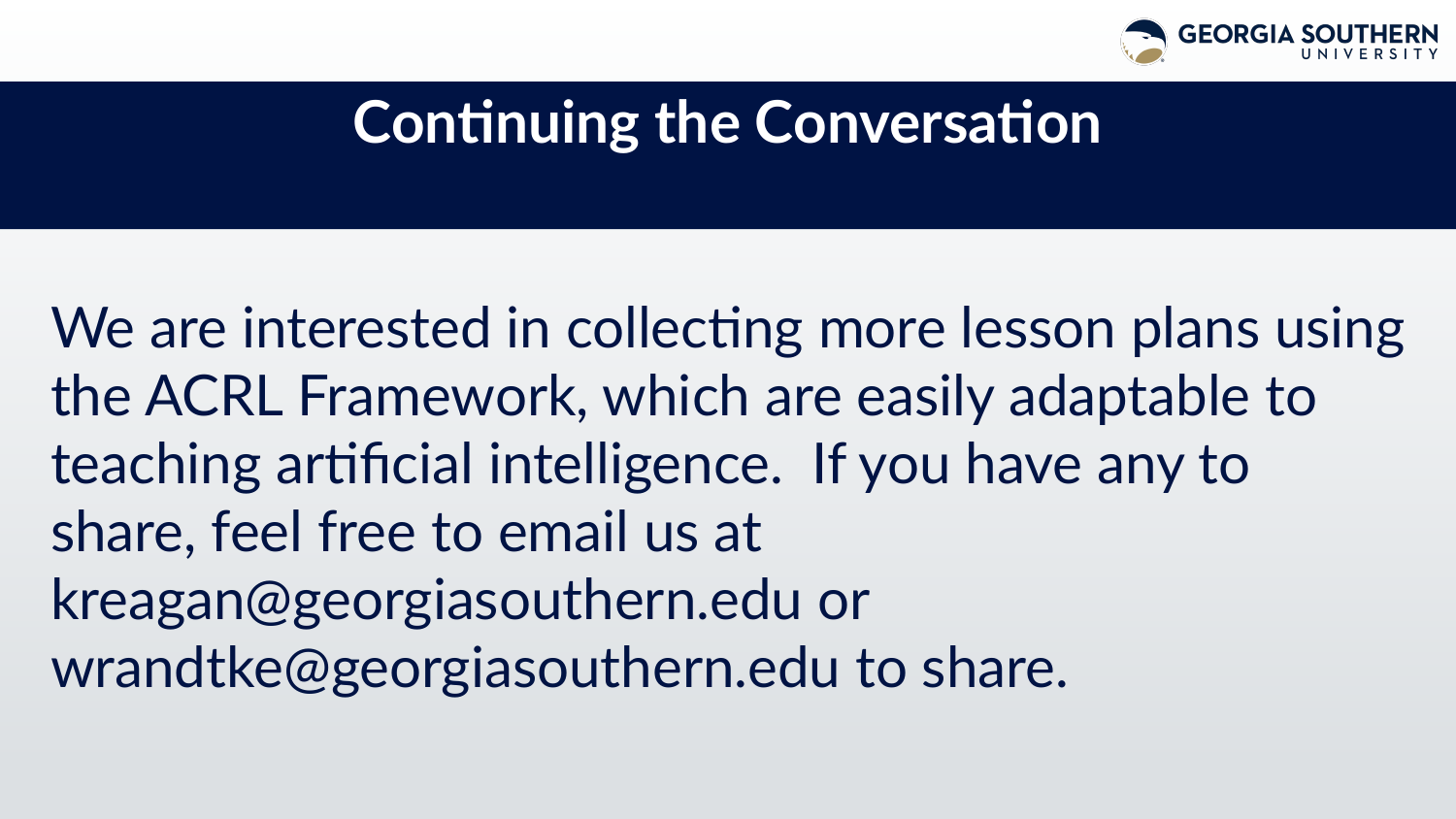

# Continuing the Conversation
We are interested in collecting more lesson plans using the ACRL Framework, which are easily adaptable to teaching artificial intelligence.  If you have any to share, feel free to email us at kreagan@georgiasouthern.edu or wrandtke@georgiasouthern.edu to share.